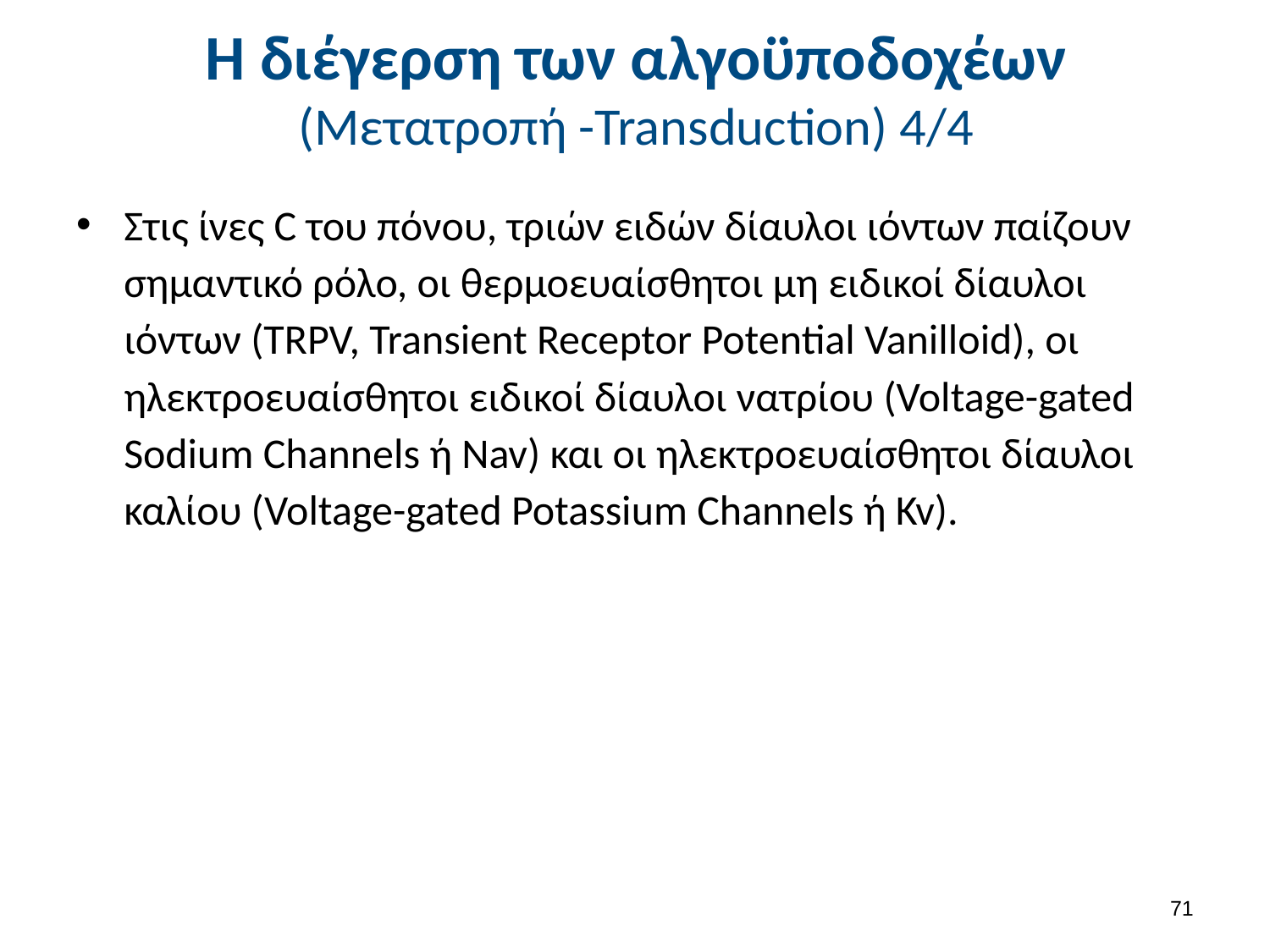

# Η διέγερση των αλγοϋποδοχέων (Μετατροπή -Transduction) 4/4
Στις ίνες C του πόνου, τριών ειδών δίαυλοι ιόντων παίζουν σημαντικό ρόλο, οι θερμοευαίσθητοι μη ειδικοί δίαυλοι ιόντων (TRPV, Transient Receptor Potential Vanilloid), οι ηλεκτροευαίσθητοι ειδικοί δίαυλοι νατρίου (Voltage-gated Sodium Channels ή Nav) και οι ηλεκτροευαίσθητοι δίαυλοι καλίου (Voltage-gated Potassium Channels ή Kv).
71